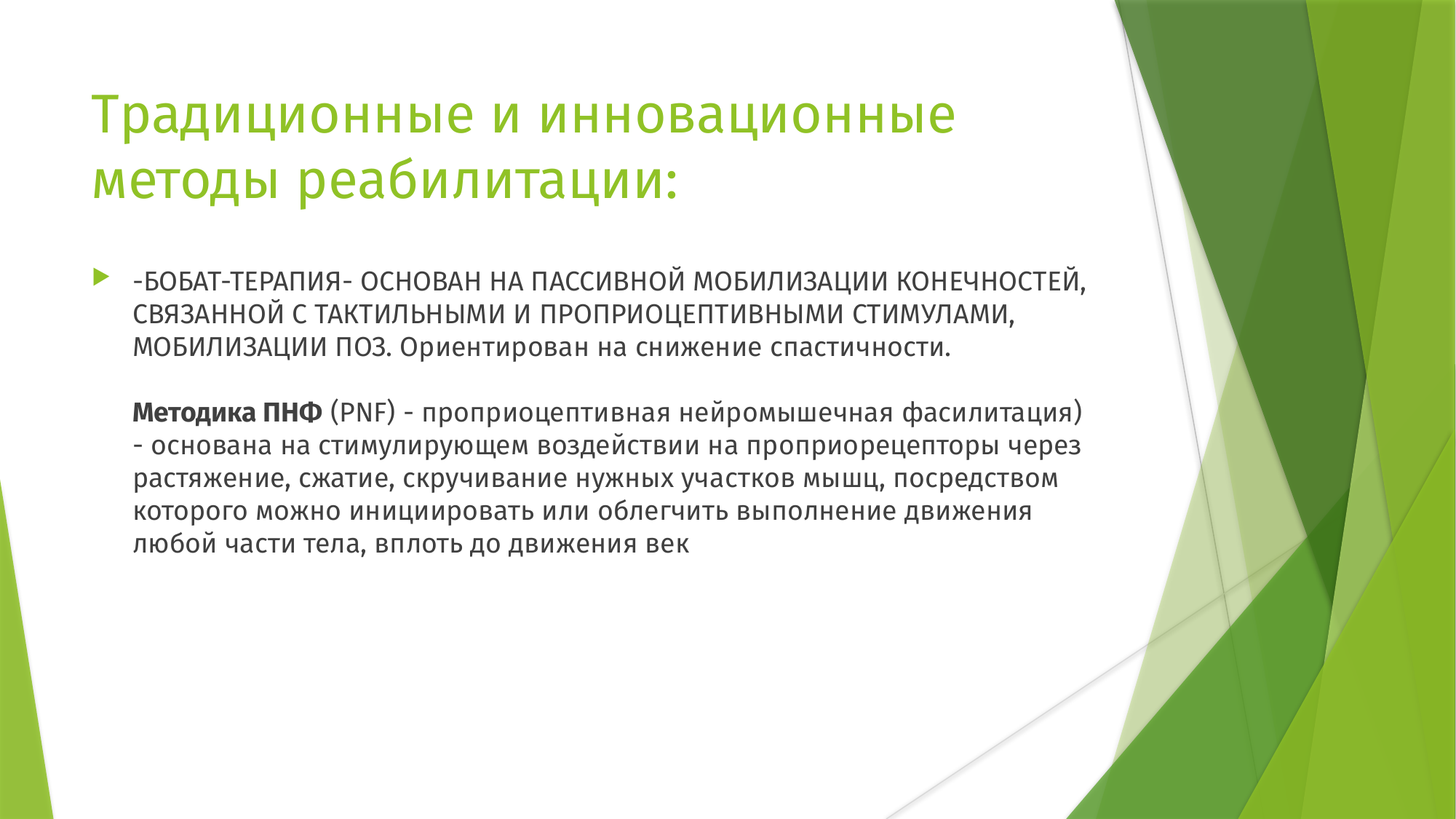

Традиционные и инновационные методы реабилитации:
-БОБАТ-ТЕРАПИЯ- ОСНОВАН НА ПАССИВНОЙ МОБИЛИЗАЦИИ КОНЕЧНОСТЕЙ, СВЯЗАННОЙ С ТАКТИЛЬНЫМИ И ПРОПРИОЦЕПТИВНЫМИ СТИМУЛАМИ, МОБИЛИЗАЦИИ ПОЗ. Ориентирован на снижение спастичности.
Методика ПНФ (PNF) - проприоцептивная нейромышечная фасилитация) - основана на стимулирующем воздействии на проприорецепторы через растяжение, сжатие, скручивание нужных участков мышц, посредством которого можно инициировать или облегчить выполнение движения любой части тела, вплоть до движения век